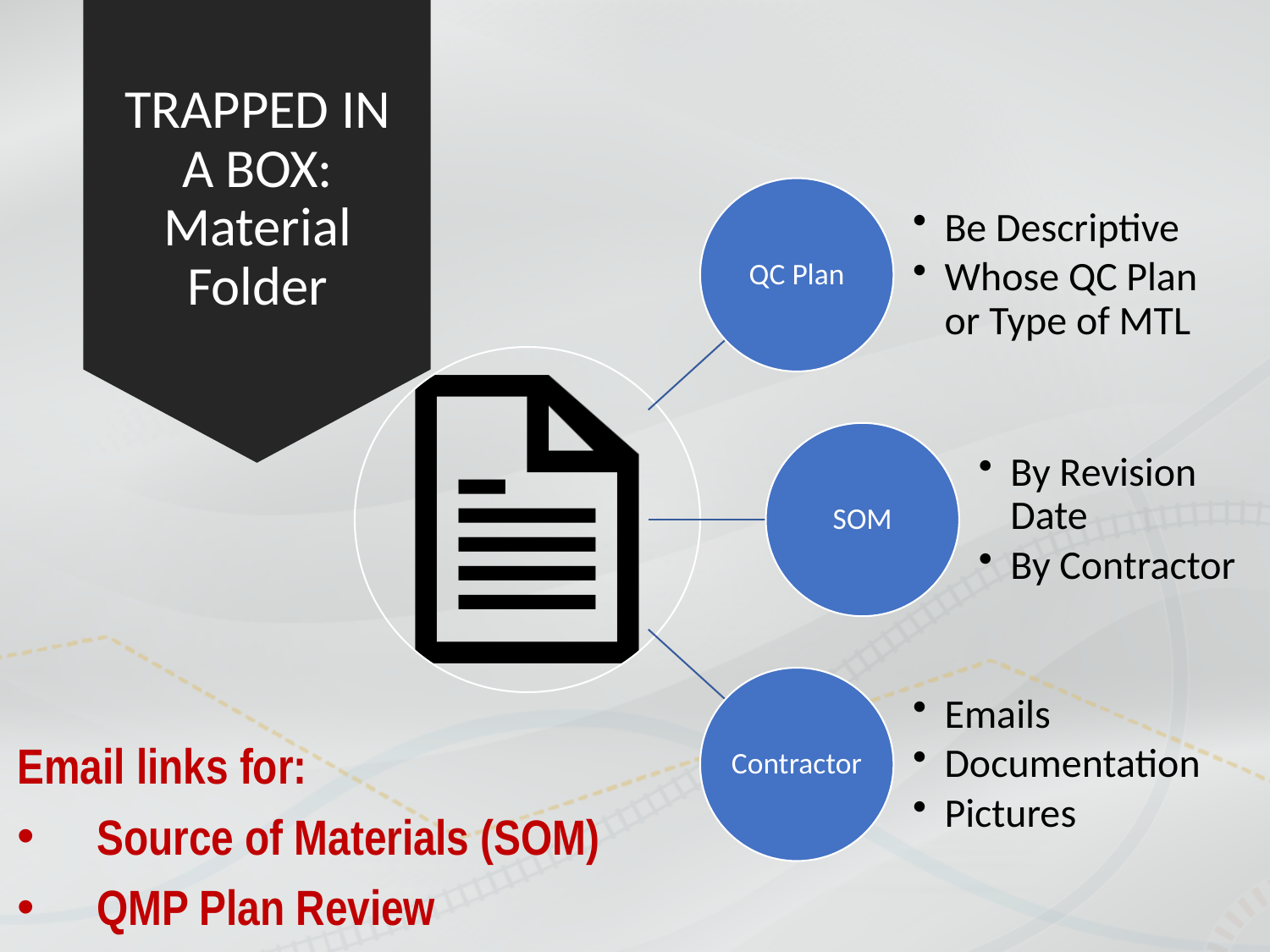

# TRAPPED IN A BOX: Material Folder
QC Plan
Be Descriptive
Whose QC Plan or Type of MTL

SOM
By Revision Date
By Contractor

Contractor
Emails
Documentation
Pictures
Email links for:
Source of Materials (SOM)
QMP Plan Review